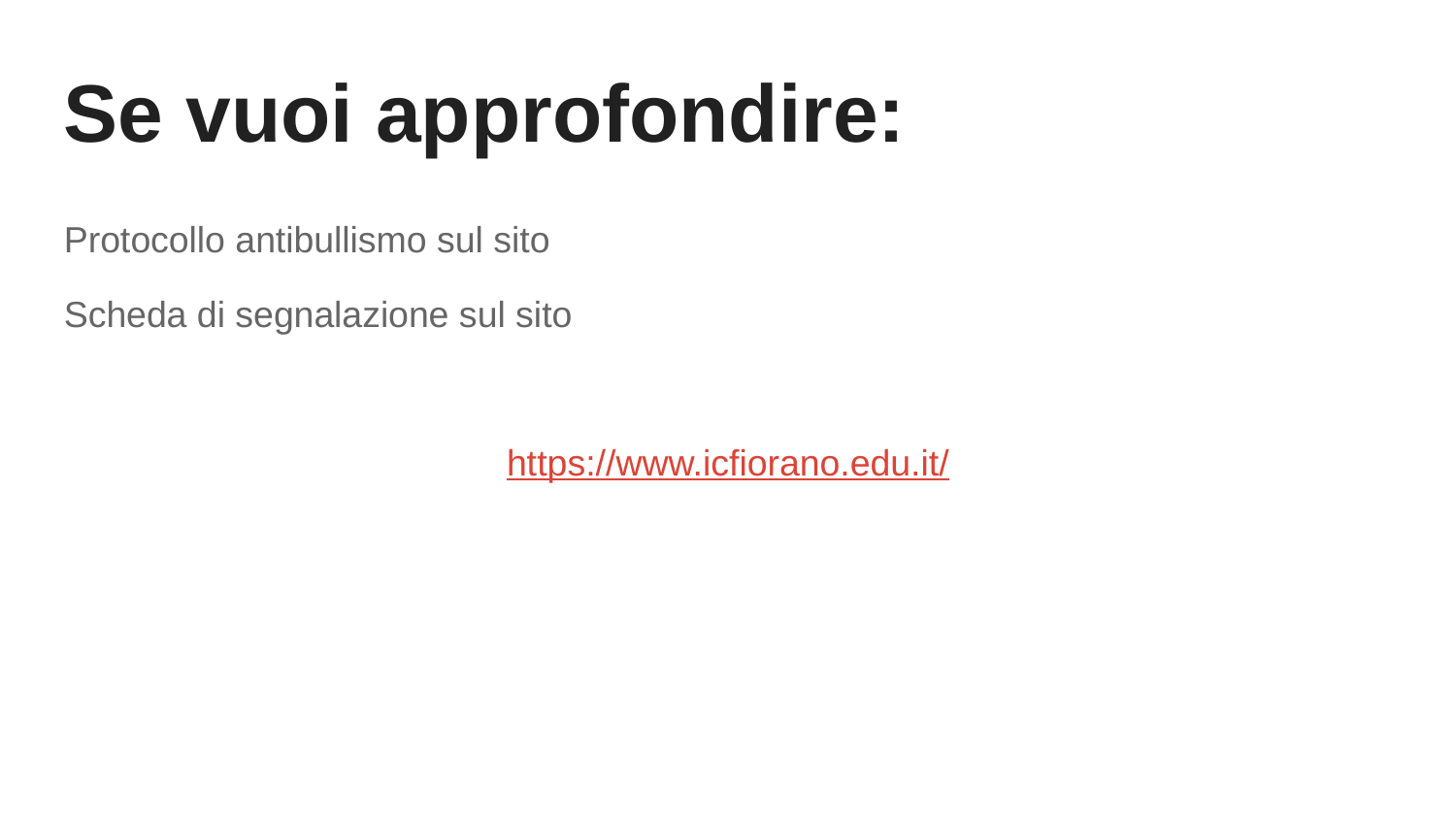

Se vuoi approfondire:
Protocollo antibullismo sul sito
Scheda di segnalazione sul sito

https://www.icfiorano.edu.it/